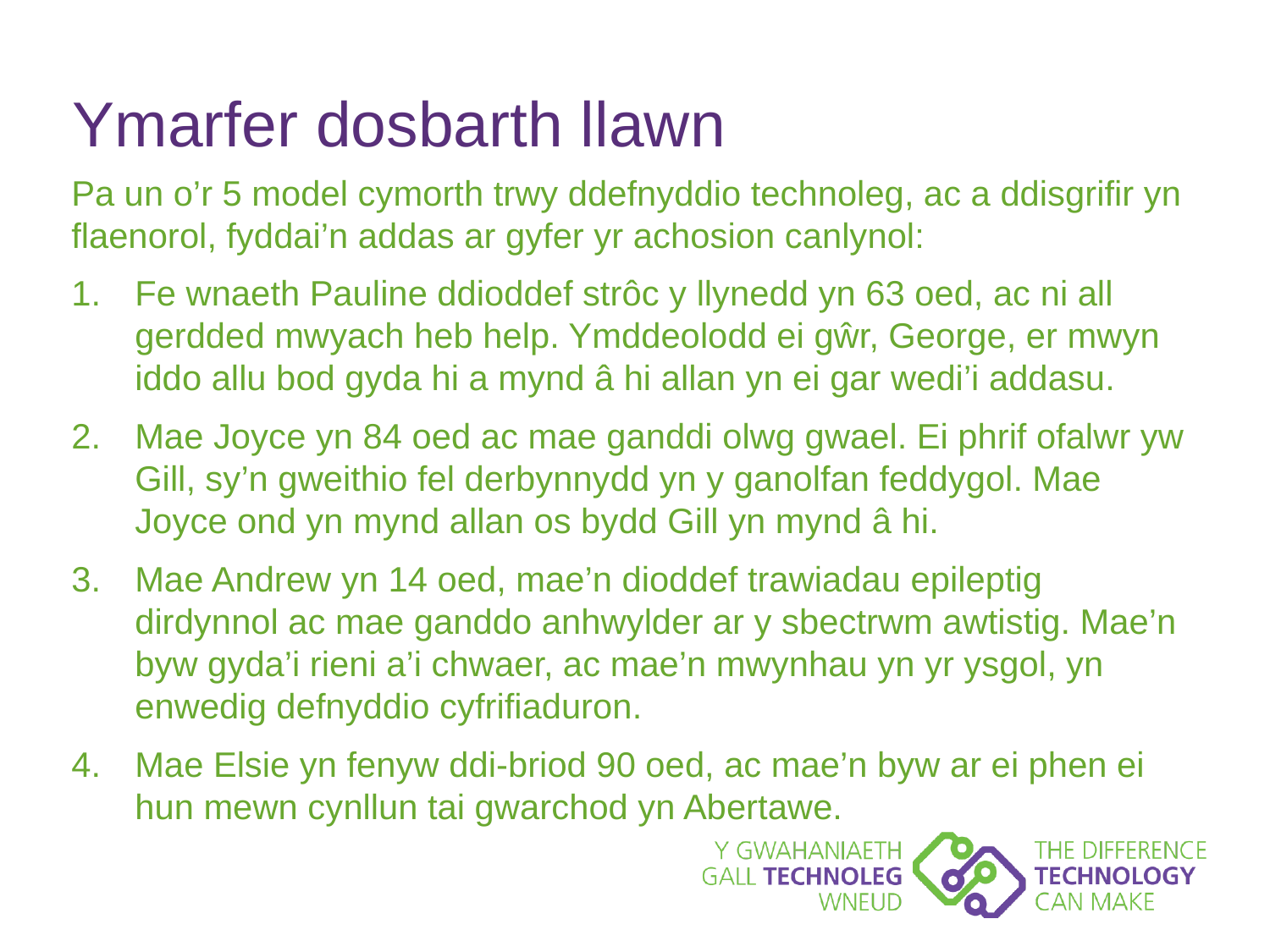

# Ymarfer dosbarth llawn
Pa un o’r 5 model cymorth trwy ddefnyddio technoleg, ac a ddisgrifir yn flaenorol, fyddai’n addas ar gyfer yr achosion canlynol:
Fe wnaeth Pauline ddioddef strôc y llynedd yn 63 oed, ac ni all gerdded mwyach heb help. Ymddeolodd ei gŵr, George, er mwyn iddo allu bod gyda hi a mynd â hi allan yn ei gar wedi’i addasu.
Mae Joyce yn 84 oed ac mae ganddi olwg gwael. Ei phrif ofalwr yw Gill, sy’n gweithio fel derbynnydd yn y ganolfan feddygol. Mae Joyce ond yn mynd allan os bydd Gill yn mynd â hi.
Mae Andrew yn 14 oed, mae’n dioddef trawiadau epileptig dirdynnol ac mae ganddo anhwylder ar y sbectrwm awtistig. Mae’n byw gyda’i rieni a’i chwaer, ac mae’n mwynhau yn yr ysgol, yn enwedig defnyddio cyfrifiaduron.
Mae Elsie yn fenyw ddi-briod 90 oed, ac mae’n byw ar ei phen ei hun mewn cynllun tai gwarchod yn Abertawe.